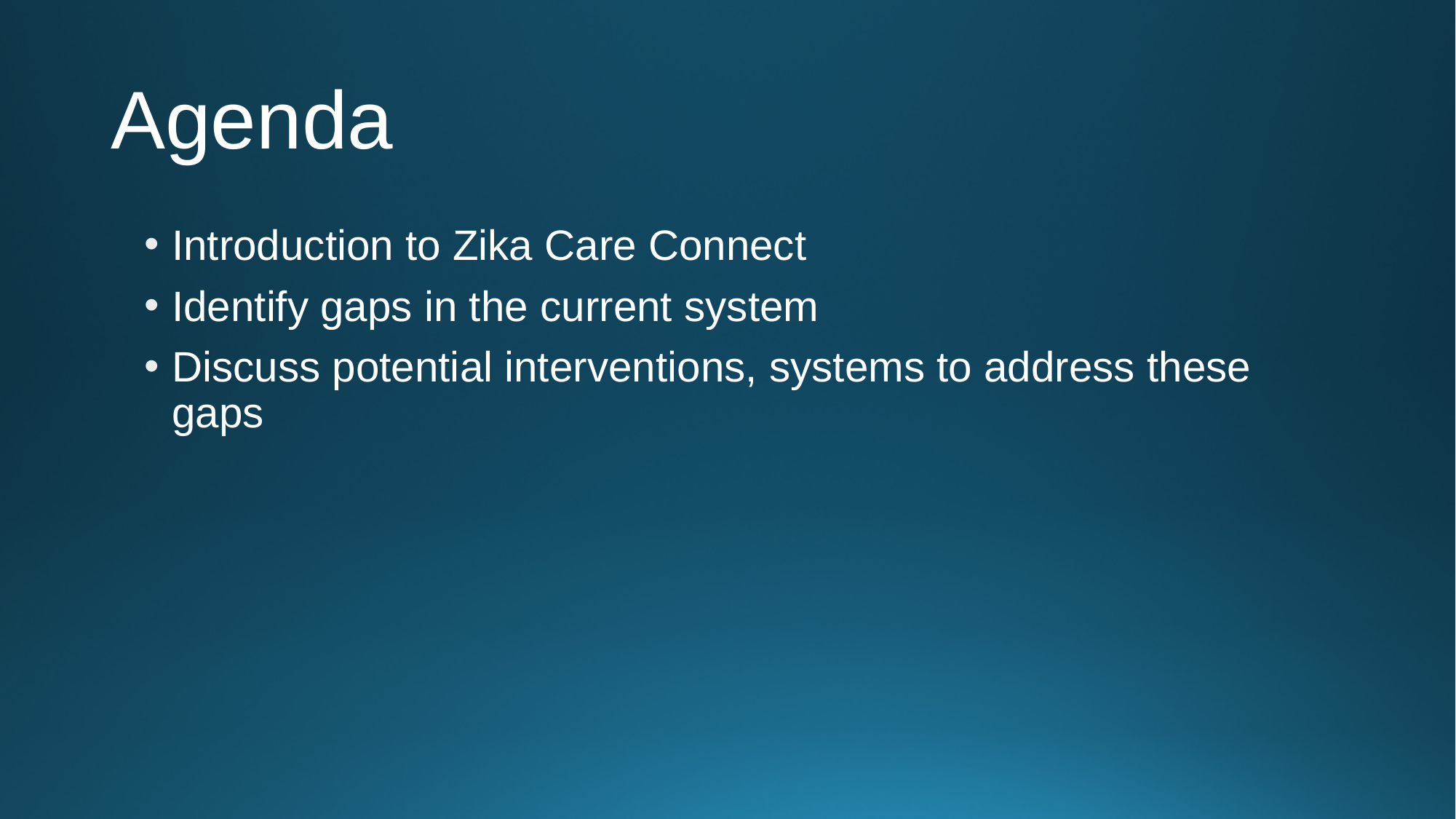

# Agenda
Introduction to Zika Care Connect
Identify gaps in the current system
Discuss potential interventions, systems to address these gaps